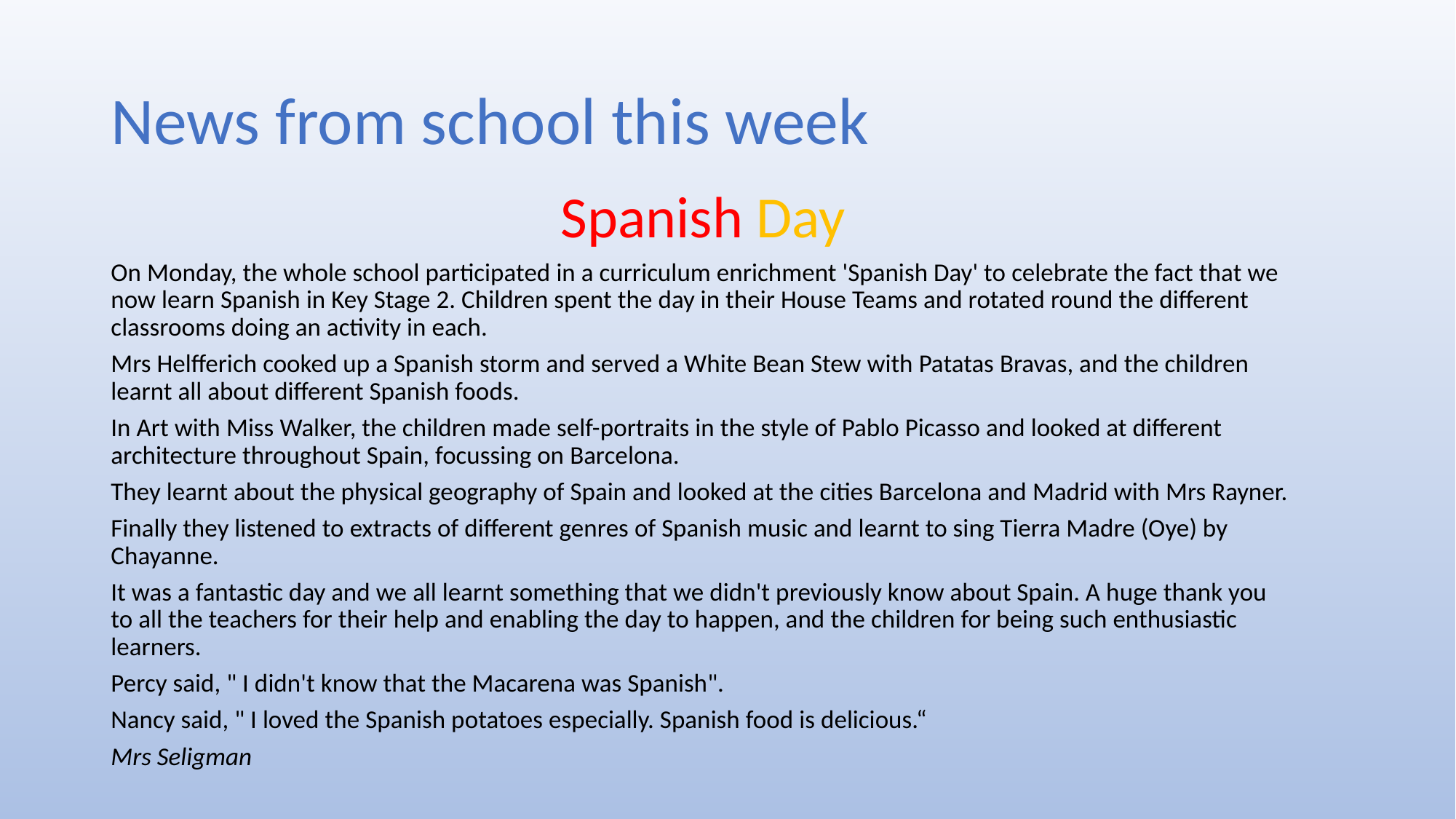

# News from school this week
Spanish Day
On Monday, the whole school participated in a curriculum enrichment 'Spanish Day' to celebrate the fact that we now learn Spanish in Key Stage 2. Children spent the day in their House Teams and rotated round the different classrooms doing an activity in each.
Mrs Helfferich cooked up a Spanish storm and served a White Bean Stew with Patatas Bravas, and the children learnt all about different Spanish foods.
In Art with Miss Walker, the children made self-portraits in the style of Pablo Picasso and looked at different architecture throughout Spain, focussing on Barcelona.
They learnt about the physical geography of Spain and looked at the cities Barcelona and Madrid with Mrs Rayner.
Finally they listened to extracts of different genres of Spanish music and learnt to sing Tierra Madre (Oye) by Chayanne.
It was a fantastic day and we all learnt something that we didn't previously know about Spain. A huge thank you to all the teachers for their help and enabling the day to happen, and the children for being such enthusiastic learners.
Percy said, " I didn't know that the Macarena was Spanish".
Nancy said, " I loved the Spanish potatoes especially. Spanish food is delicious.“
Mrs Seligman